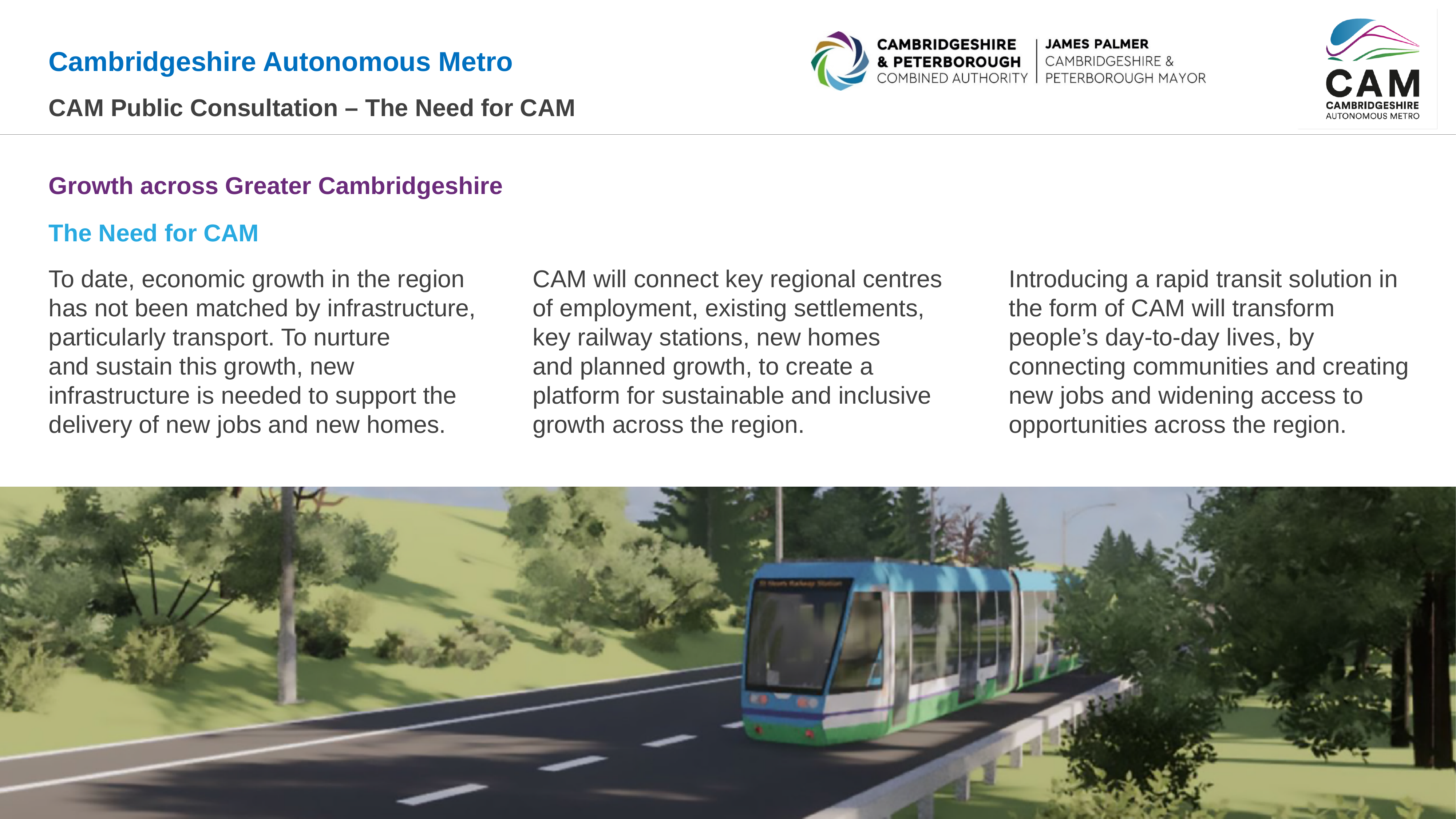

# CAM Public Consultation – The Need for CAM
Growth across Greater Cambridgeshire
The Need for CAM
To date, economic growth in the region has not been matched by infrastructure, particularly transport. To nurture
and sustain this growth, new infrastructure is needed to support the delivery of new jobs and new homes.
CAM will connect key regional centres of employment, existing settlements, key railway stations, new homes
and planned growth, to create a platform for sustainable and inclusive growth across the region.
Introducing a rapid transit solution in the form of CAM will transform people’s day-to-day lives, by connecting communities and creating new jobs and widening access to opportunities across the region.